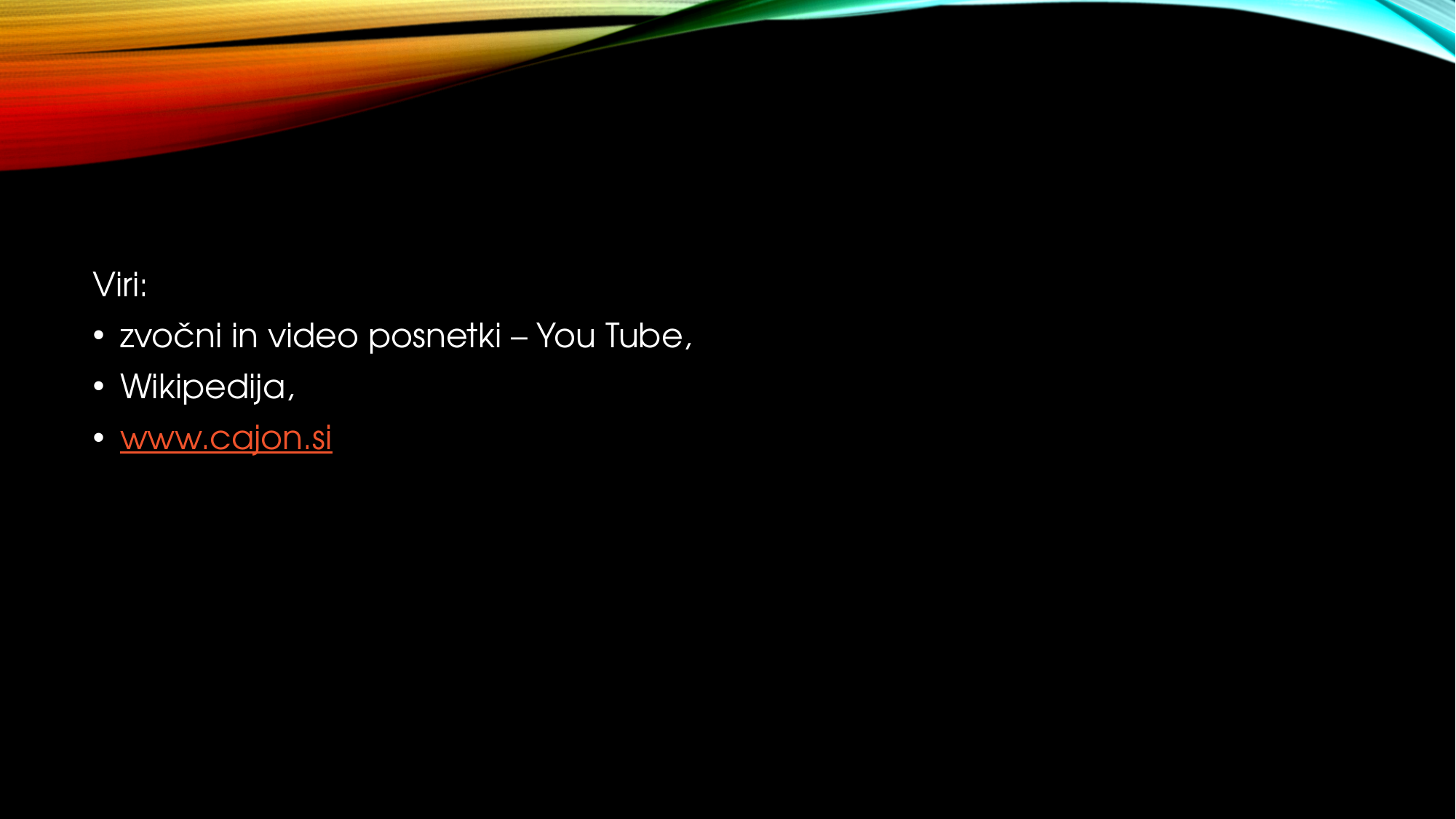

Viri:
zvočni in video posnetki – You Tube,
Wikipedija,
www.cajon.si